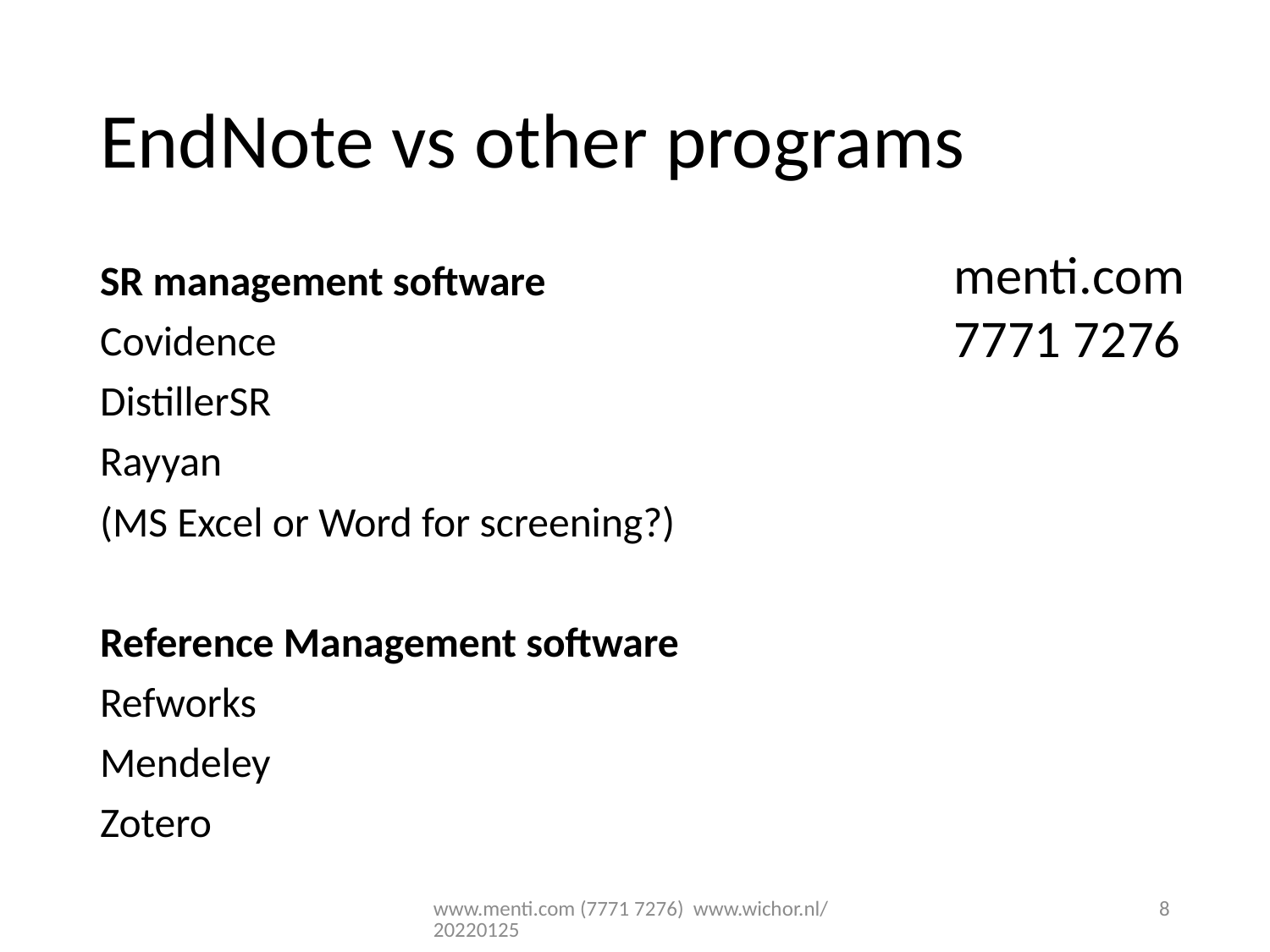

# EndNote vs other programs
menti.com
7771 7276
SR management software
Covidence
DistillerSR
Rayyan
(MS Excel or Word for screening?)

Reference Management software
Refworks
Mendeley
Zotero

www.menti.com (7771 7276)  www.wichor.nl/20220125
8